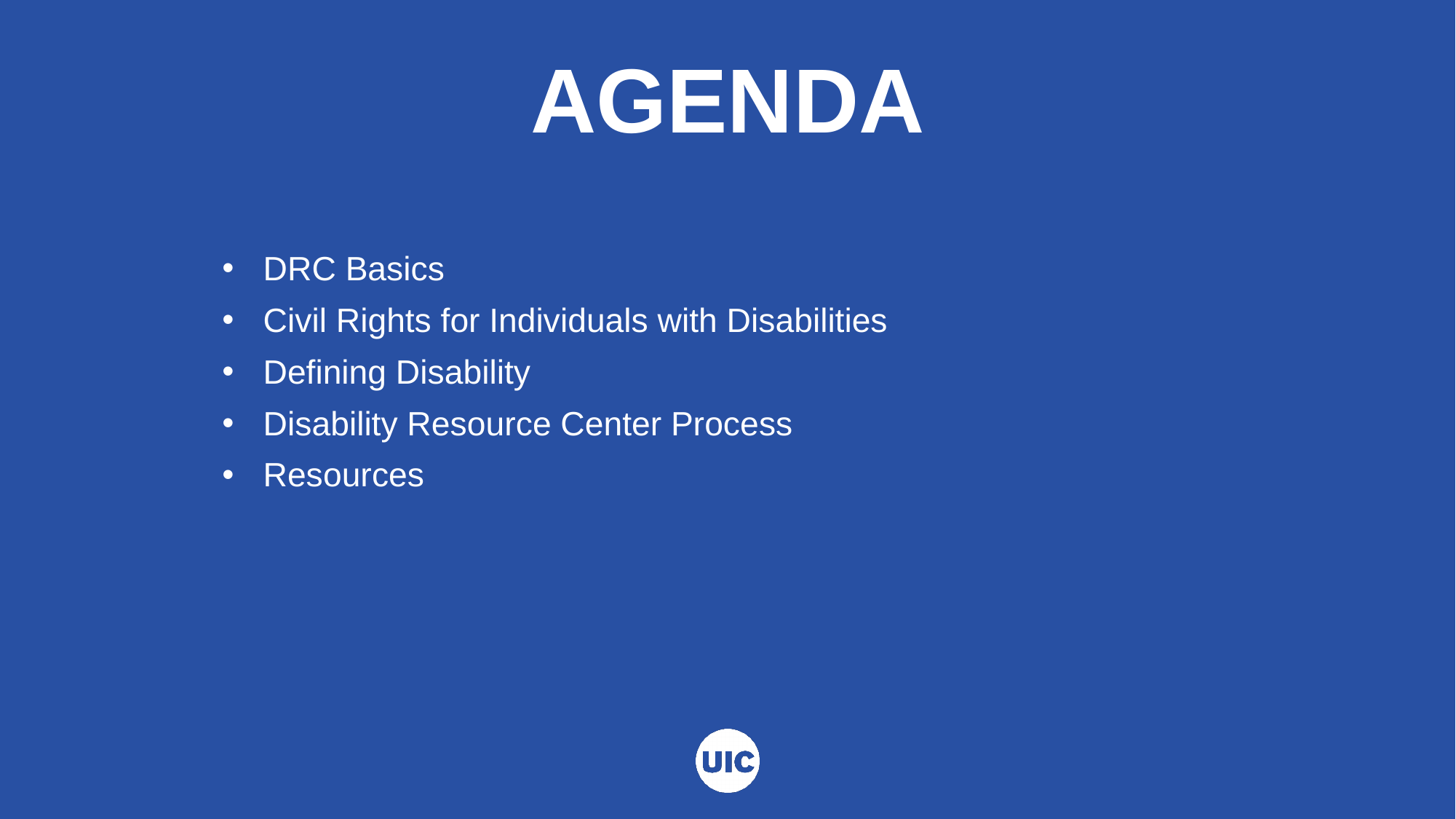

# AGENDA
DRC Basics
Civil Rights for Individuals with Disabilities
Defining Disability
Disability Resource Center Process
Resources